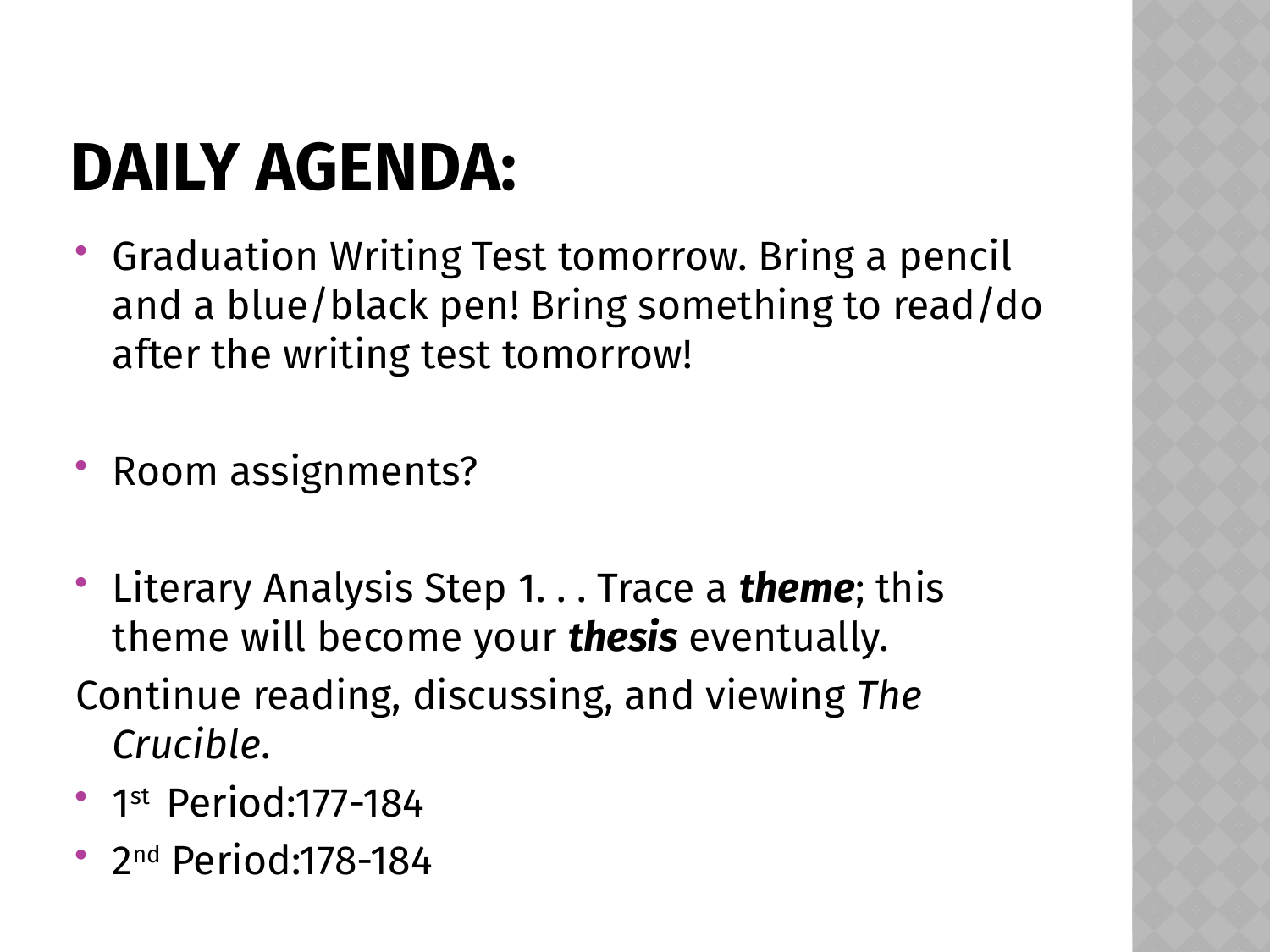

# Daily Agenda:
Graduation Writing Test tomorrow. Bring a pencil and a blue/black pen! Bring something to read/do after the writing test tomorrow!

Room assignments?

Literary Analysis Step 1. . . Trace a theme; this theme will become your thesis eventually.
Continue reading, discussing, and viewing The Crucible.
1st  Period:177-184
2nd Period:178-184